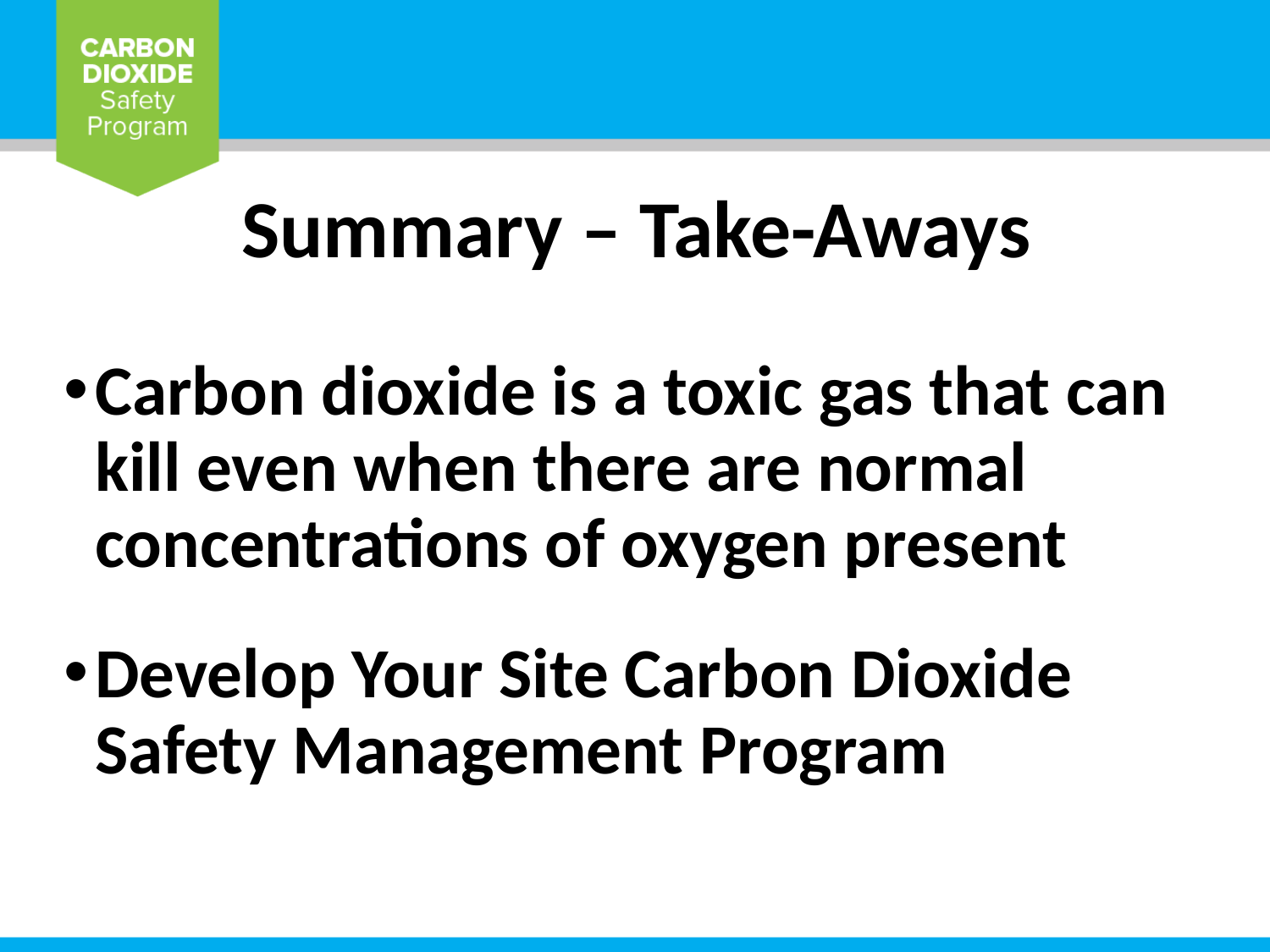

# Summary – Take-Aways
Carbon dioxide is a toxic gas that can kill even when there are normal concentrations of oxygen present

Develop Your Site Carbon Dioxide Safety Management Program